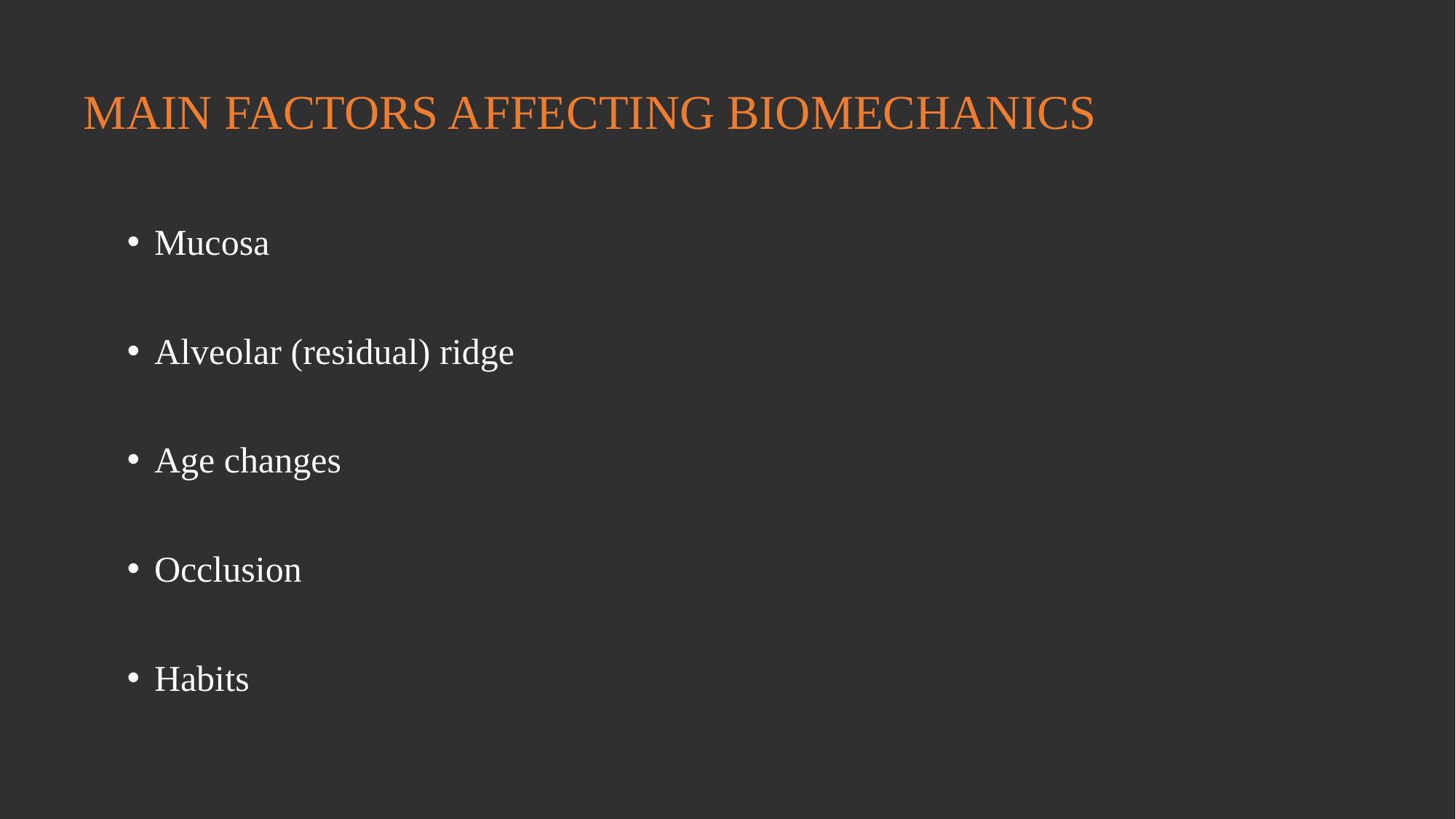

# MAIN FACTORS AFFECTING BIOMECHANICS

Mucosa

Alveolar (residual) ridge

Age changes

Occlusion

Habits